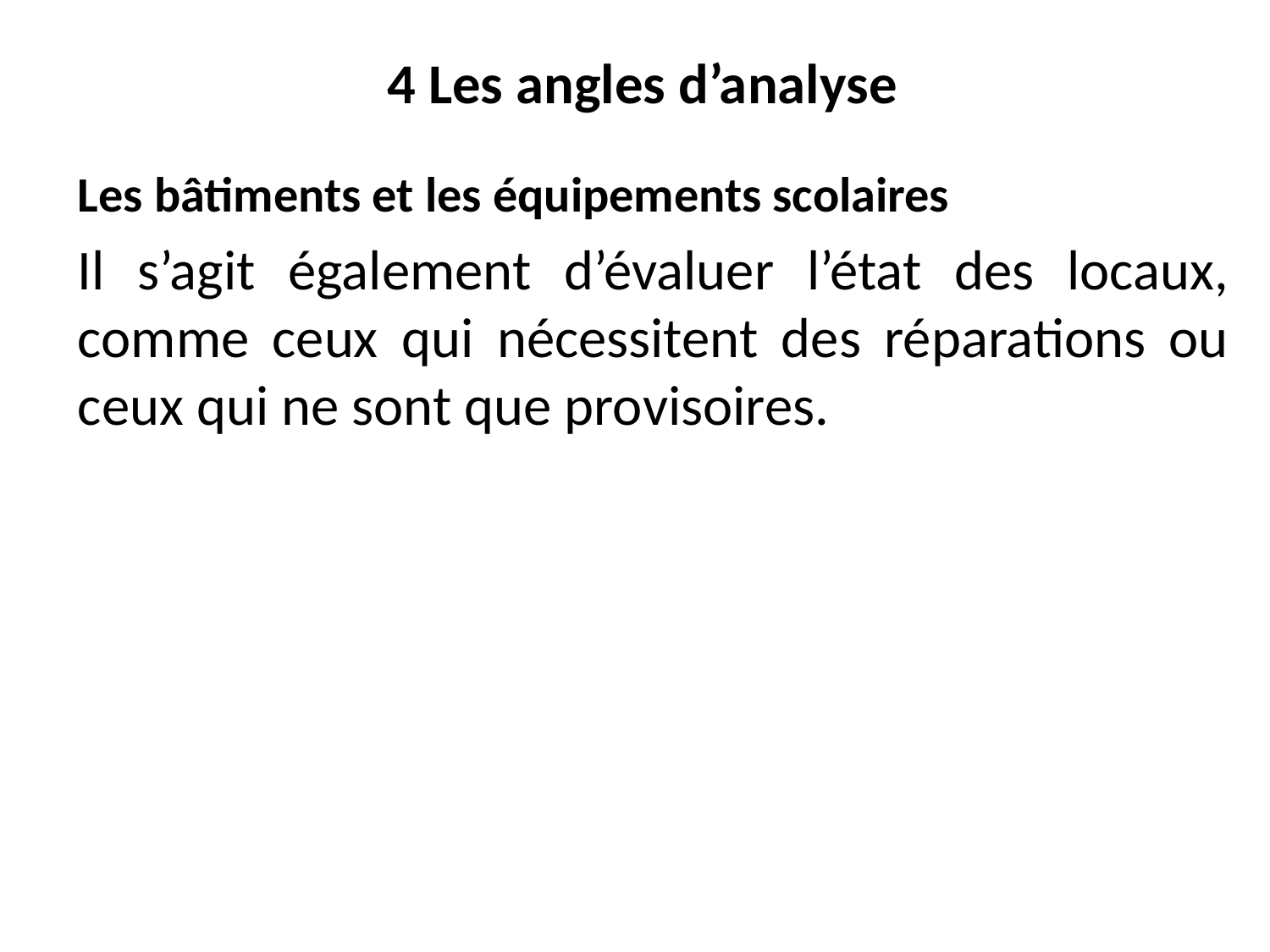

# 4 Les angles d’analyse
Les bâtiments et les équipements scolaires
Il s’agit également d’évaluer l’état des locaux, comme ceux qui nécessitent des réparations ou ceux qui ne sont que provisoires.